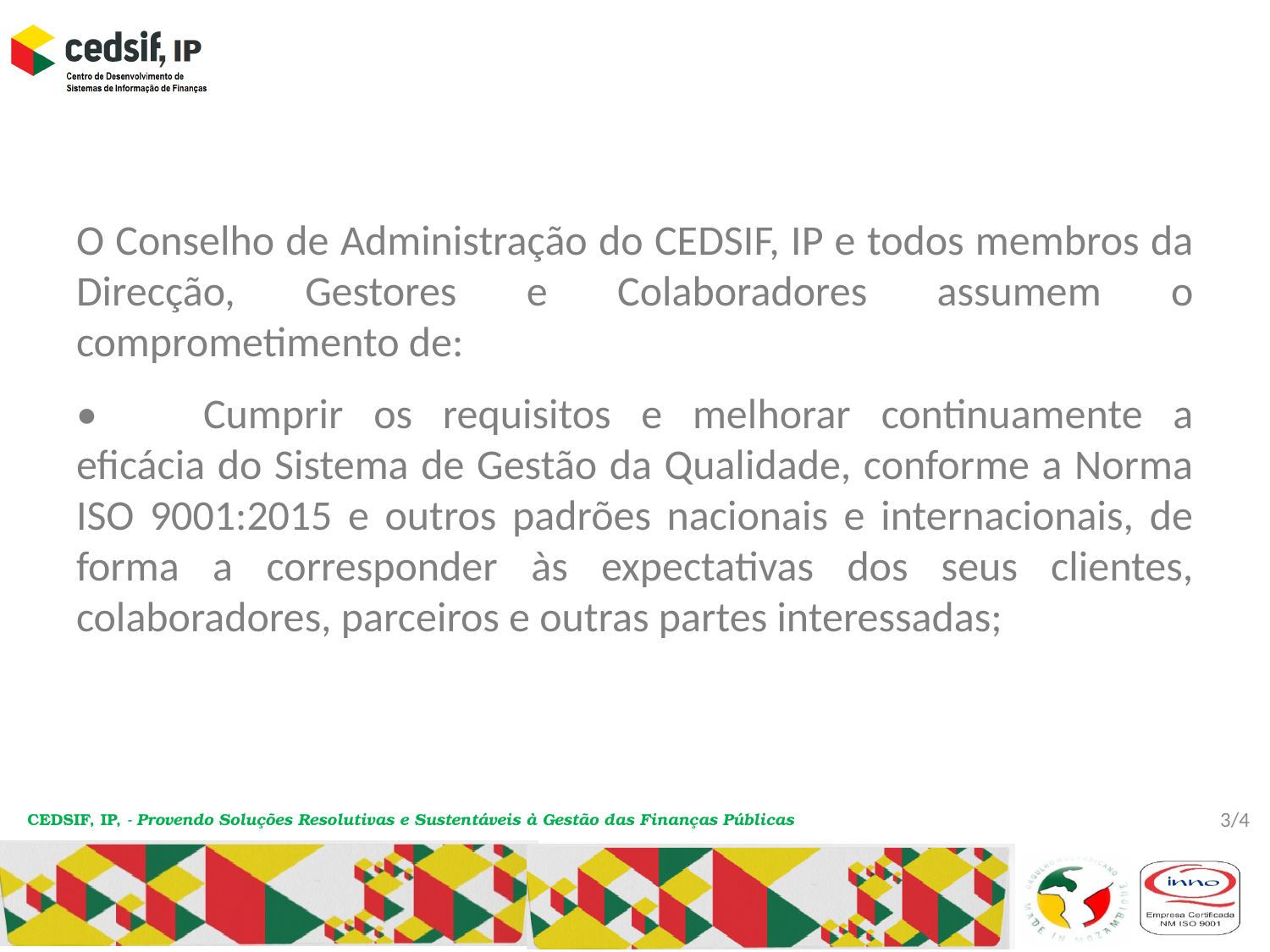

O Conselho de Administração do CEDSIF, IP e todos membros da Direcção, Gestores e Colaboradores assumem o comprometimento de:
•	Cumprir os requisitos e melhorar continuamente a eficácia do Sistema de Gestão da Qualidade, conforme a Norma ISO 9001:2015 e outros padrões nacionais e internacionais, de forma a corresponder às expectativas dos seus clientes, colaboradores, parceiros e outras partes interessadas;
SGQ
CEDSIF, IP, - Provendo Soluções Resolutivas e Sustentáveis à Gestão das Finanças Públicas
3/4